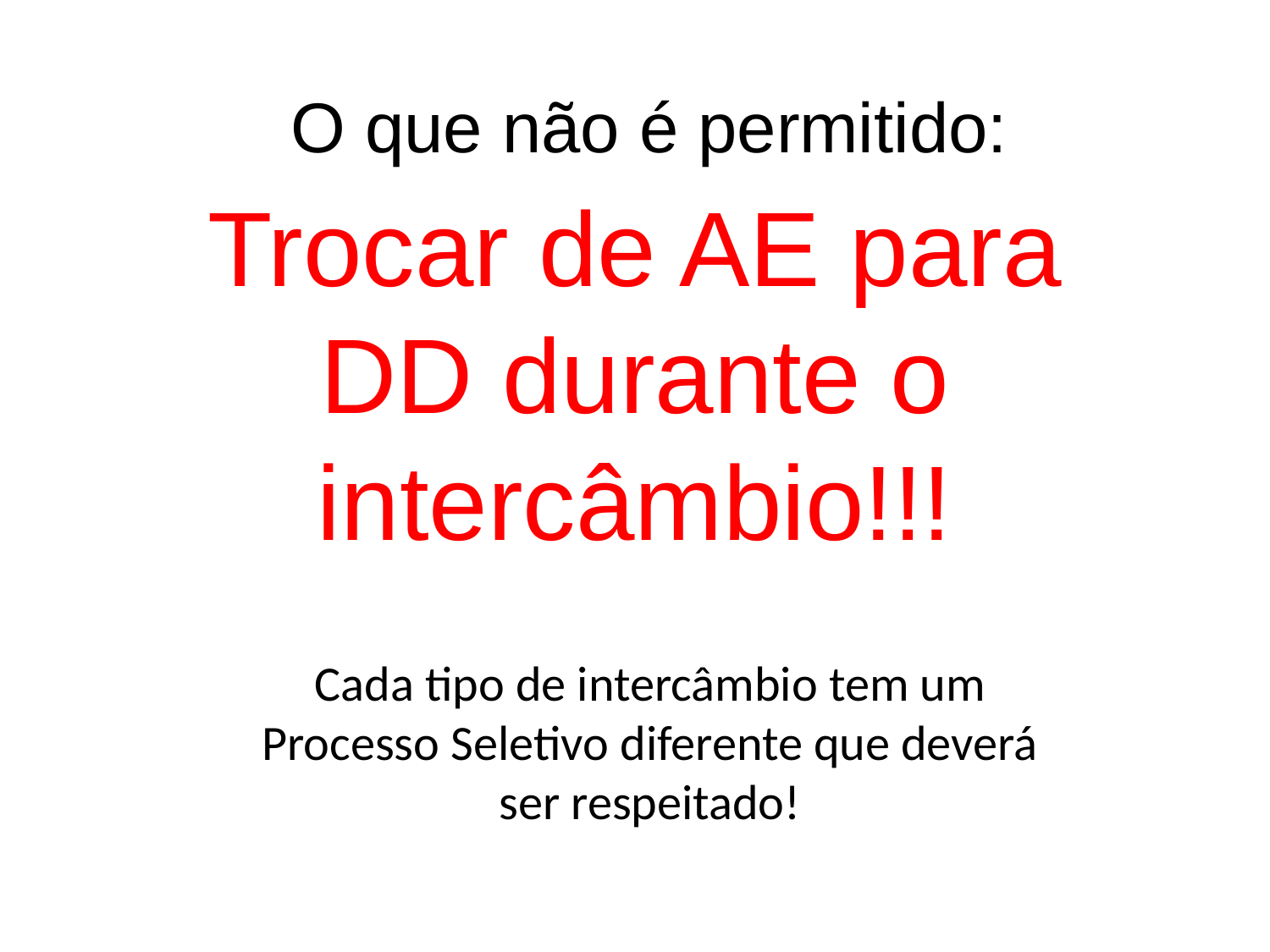

O que não é permitido:
Trocar de AE para DD durante o intercâmbio!!!
Cada tipo de intercâmbio tem um Processo Seletivo diferente que deverá ser respeitado!